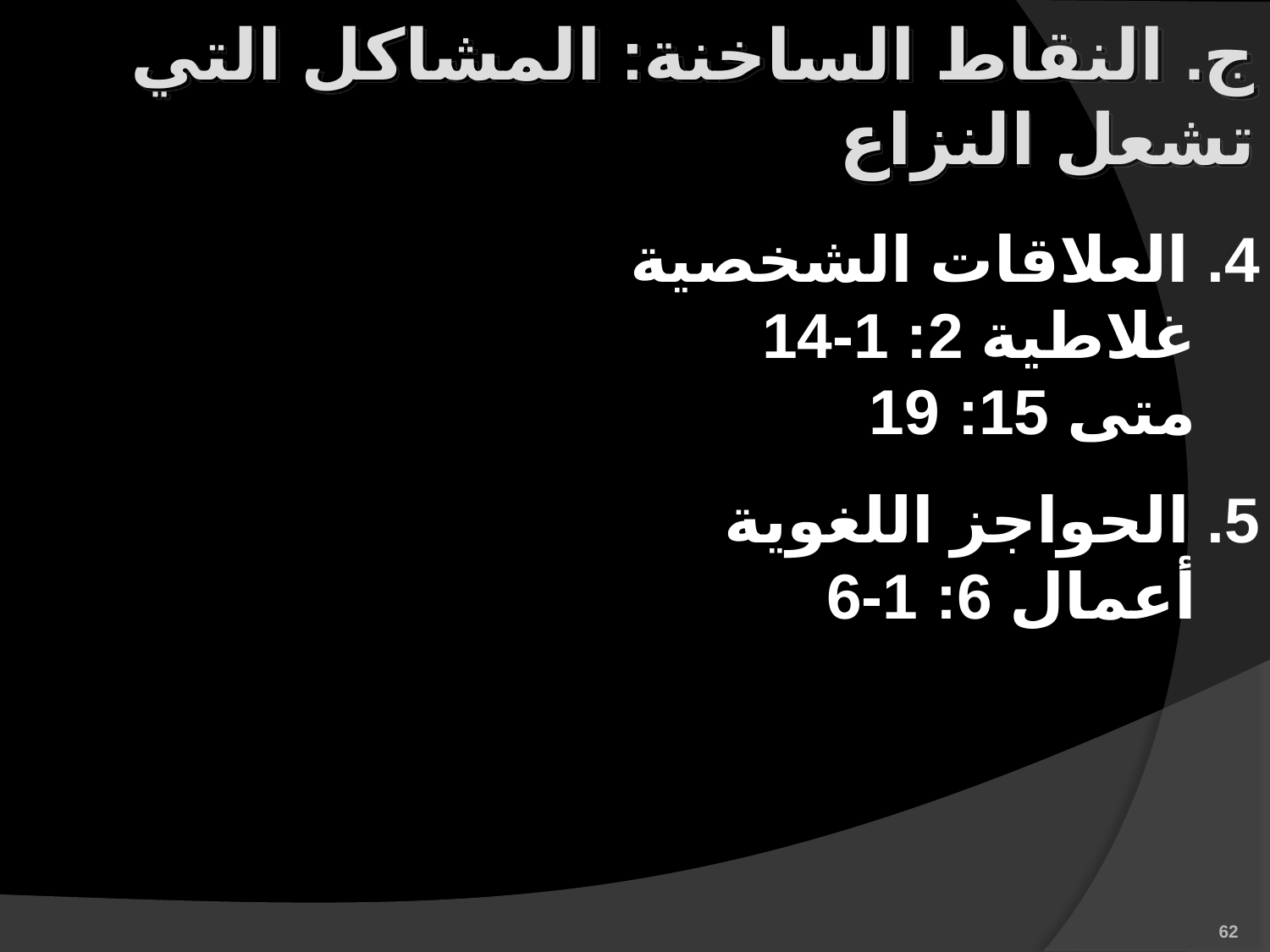

ج. النقاط الساخنة: المشاكل التي تشعل النزاع
4. العلاقات الشخصية
غلاطية 2: 1-14
متى 15: 19
5. الحواجز اللغوية
أعمال 6: 1-6
62